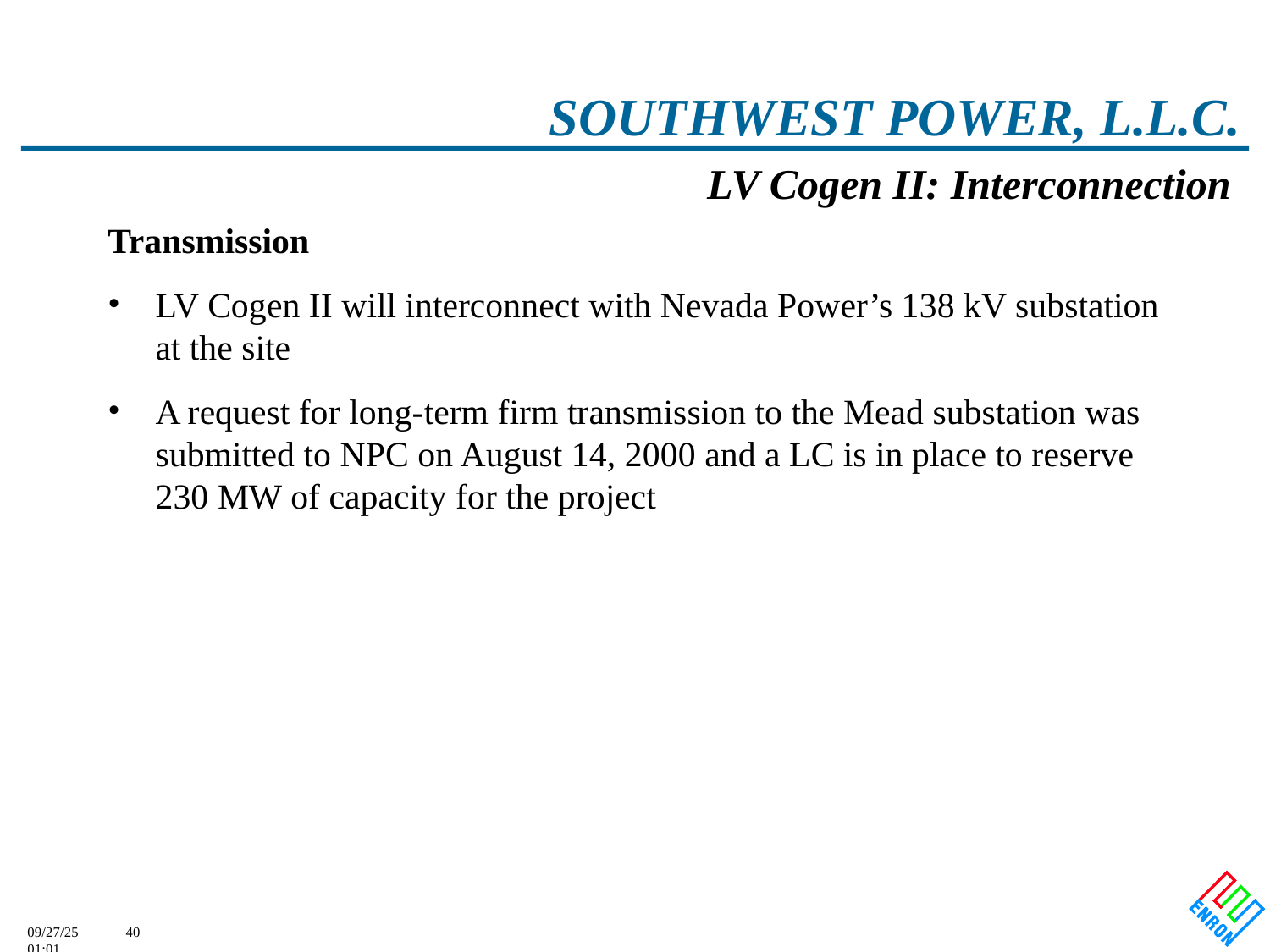

# SOUTHWEST POWER, L.L.C.
LV Cogen II: Interconnection
Transmission
LV Cogen II will interconnect with Nevada Power’s 138 kV substation at the site
A request for long-term firm transmission to the Mead substation was submitted to NPC on August 14, 2000 and a LC is in place to reserve 230 MW of capacity for the project
09/27/25 01:01
40